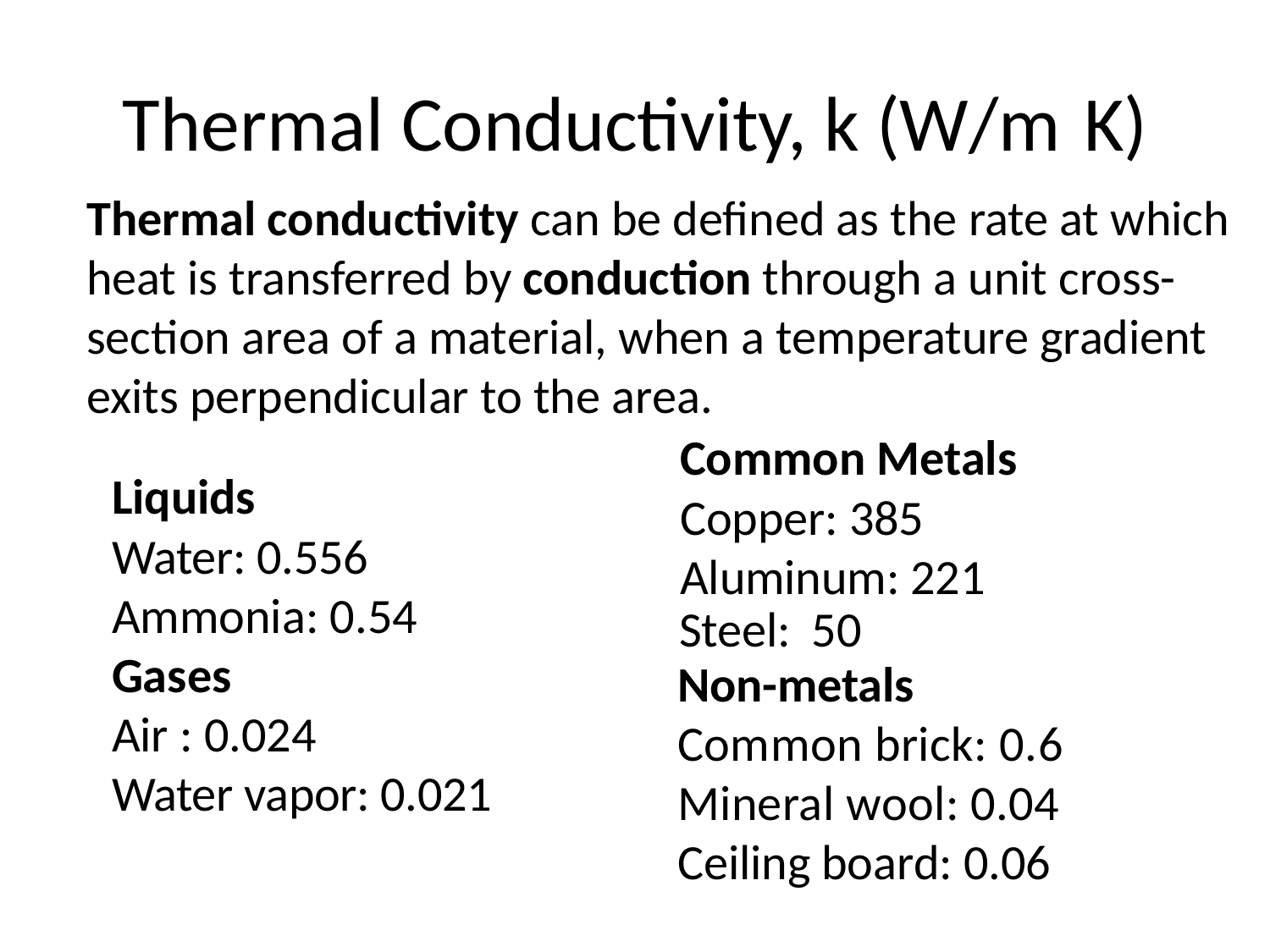

Thermal
Conductivity, k (W/m
K)
Thermal conductivity can be defined as the rate at which heat is transferred by conduction through a unit cross-section area of a material, when a temperature gradient exits perpendicular to the area.
Common Metals
Copper: 385
Aluminum: 221

Liquids
Water: 0.556
Ammonia: 0.54
Gases
Air : 0.024
Water vapor: 0.021
50
Steel:
Non-metals
Common brick: 0.6
Mineral wool: 0.04
Ceiling board: 0.06